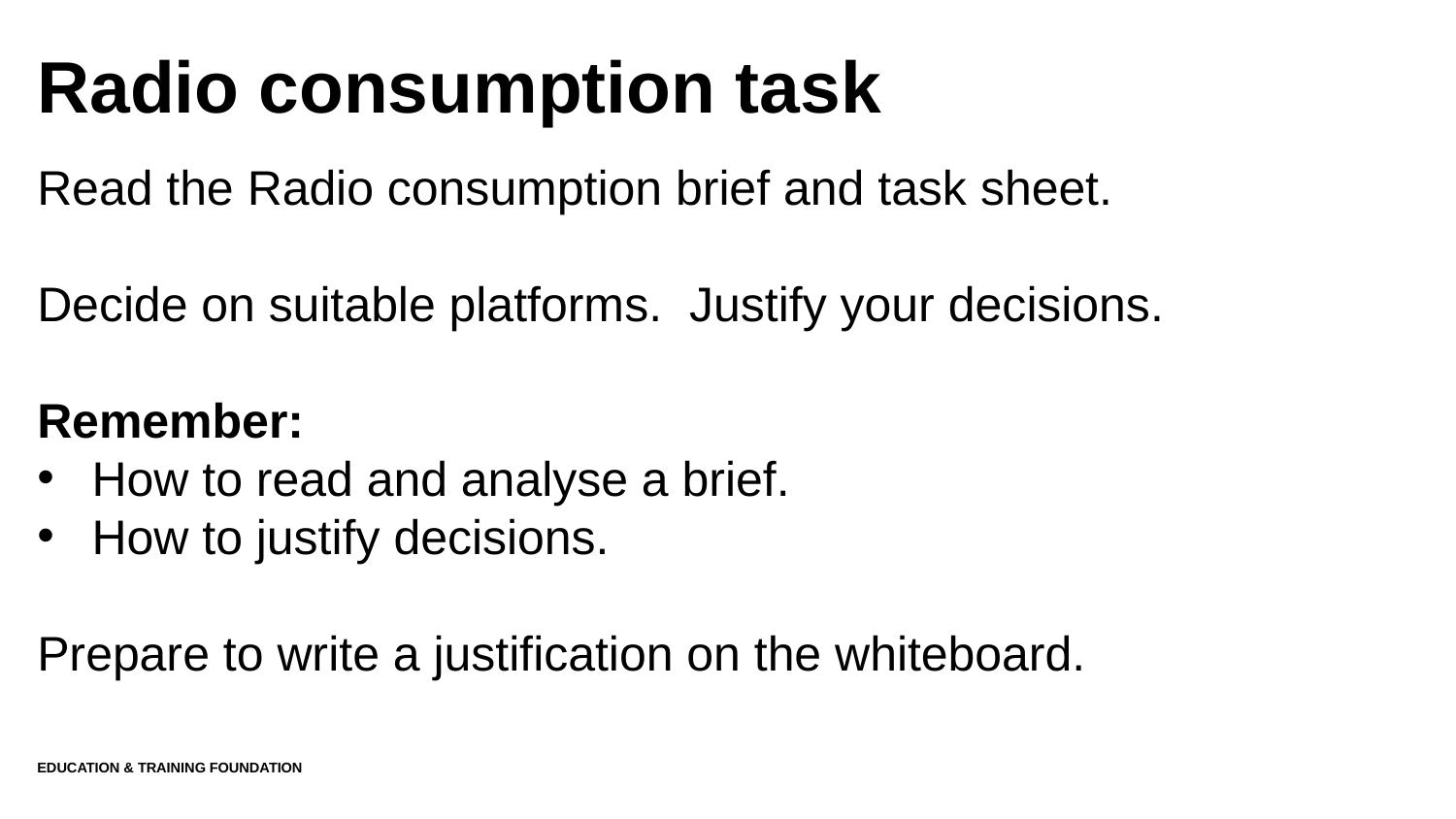

# Radio consumption task
Read the Radio consumption brief and task sheet.

Decide on suitable platforms.  Justify your decisions.

Remember:
How to read and analyse a brief.
How to justify decisions.

Prepare to write a justification on the whiteboard.

Education & Training Foundation